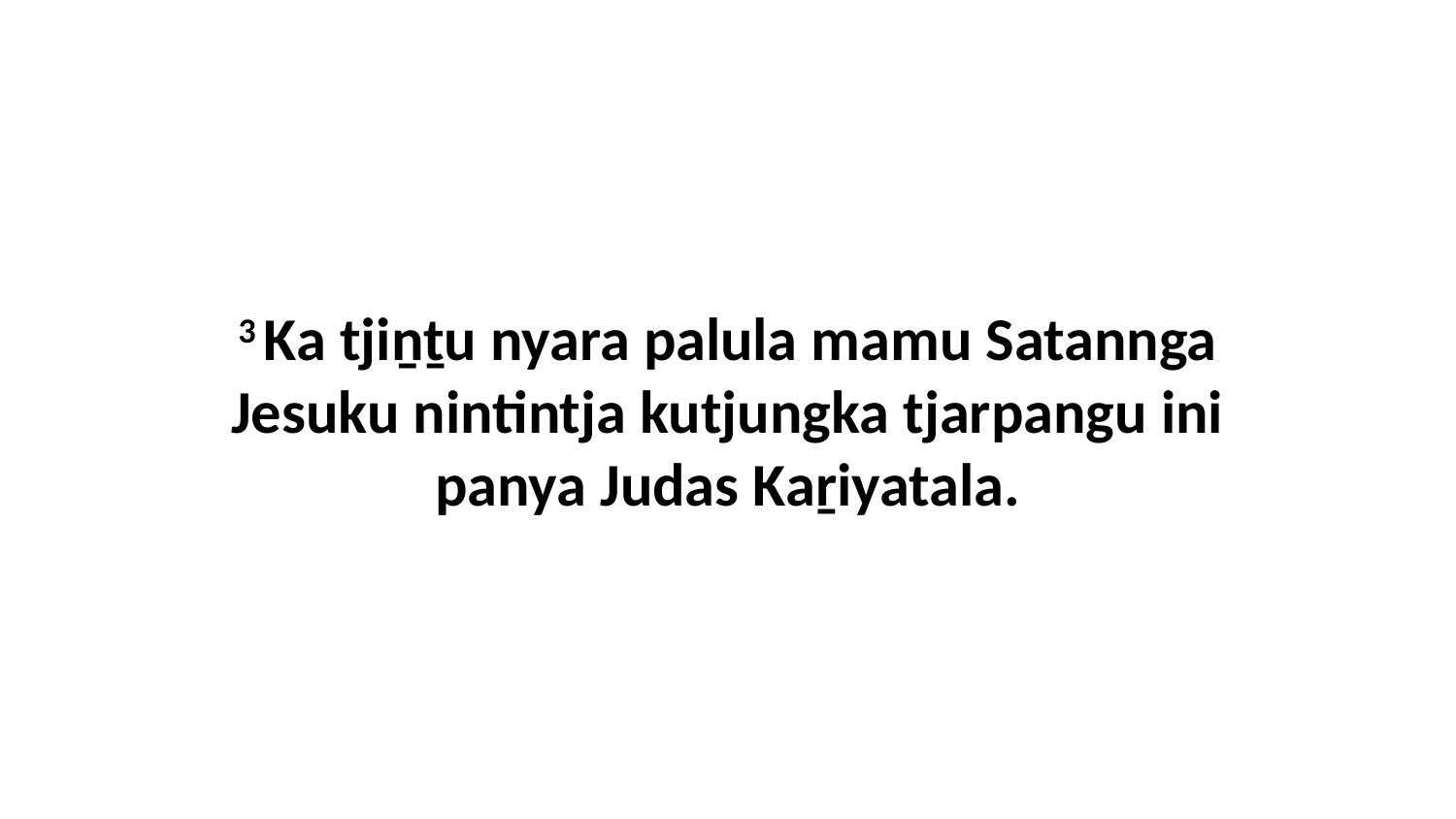

3 Ka tjiṉṯu nyara palula mamu Satannga Jesuku nintintja kutjungka tjarpangu ini panya Judas Kaṟiyatala.